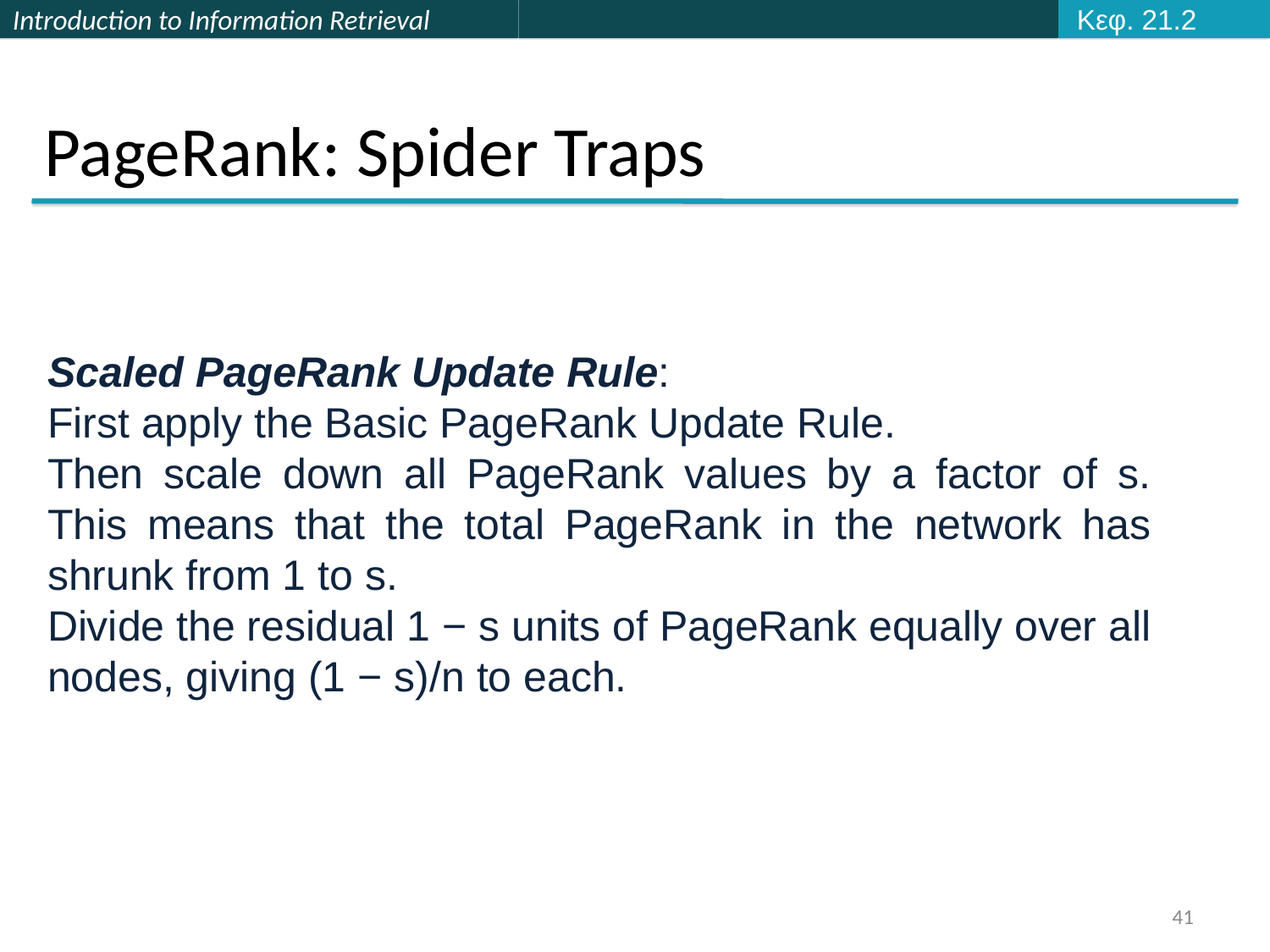

Κεφ. 21.2
# PageRank: Spider Traps
Scaled PageRank Update Rule:
First apply the Basic PageRank Update Rule.
Then scale down all PageRank values by a factor of s. This means that the total PageRank in the network has shrunk from 1 to s.
Divide the residual 1 − s units of PageRank equally over all nodes, giving (1 − s)/n to each.
41